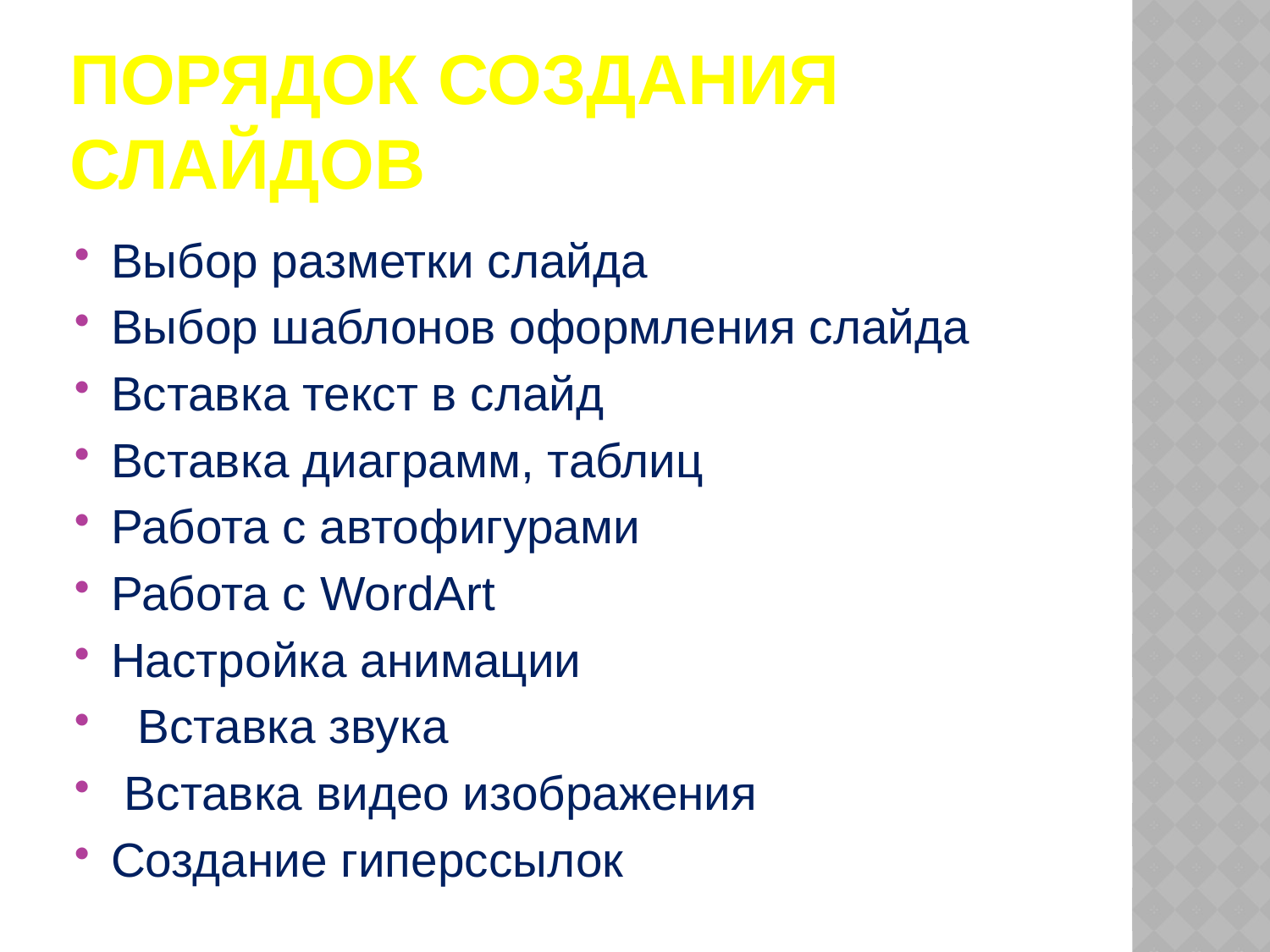

# Порядок создания слайдов
Выбор разметки слайда
Выбор шаблонов оформления слайда
Вставка текст в слайд
Вставка диаграмм, таблиц
Работа с автофигурами
Работа с WordArt
Настройка анимации
  Вставка звука
 Вставка видео изображения
Создание гиперссылок